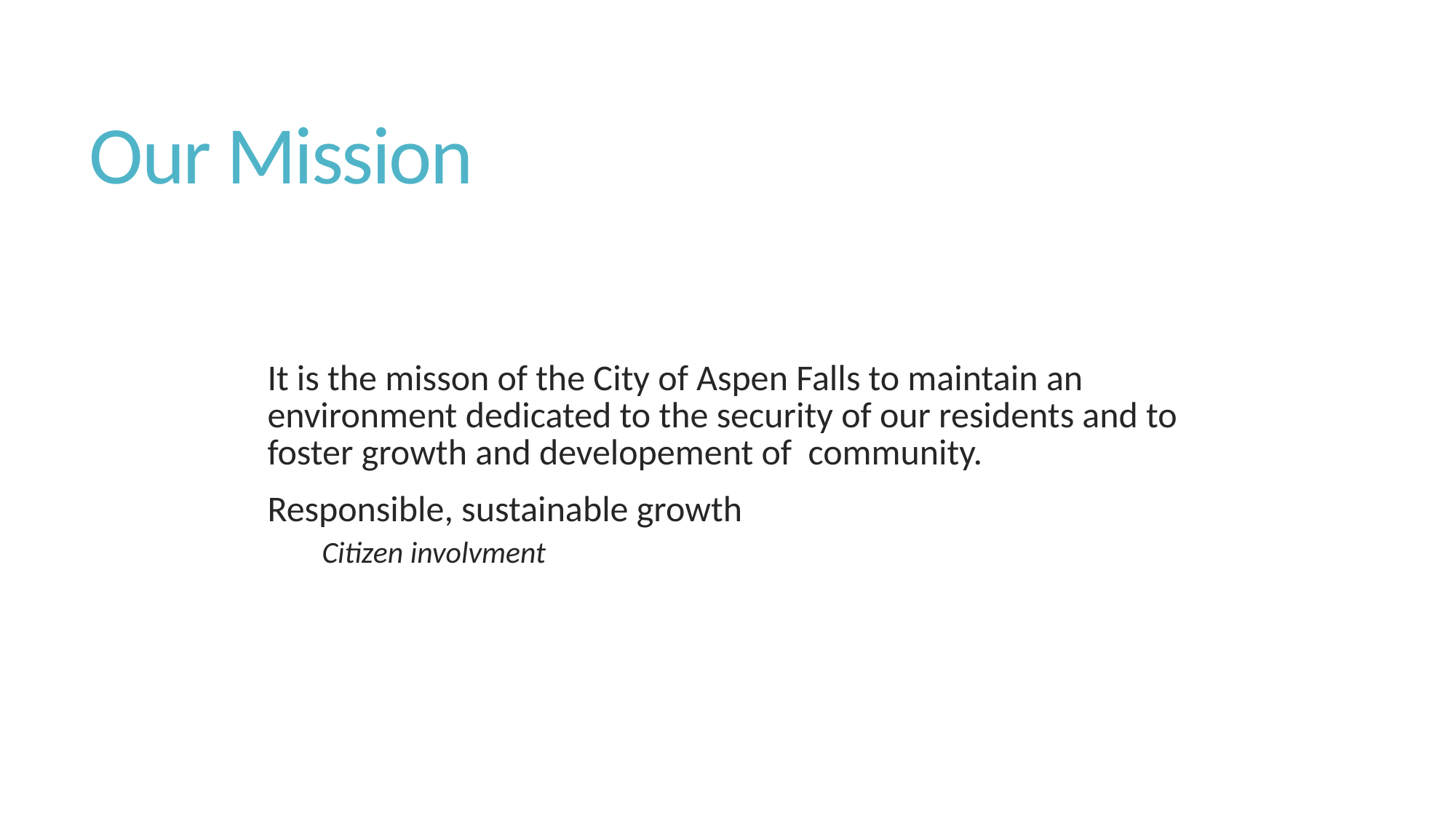

# Our Mission
It is the misson of the City of Aspen Falls to maintain an environment dedicated to the security of our residents and to foster growth and developement of  community.
Responsible, sustainable growth
Citizen involvment